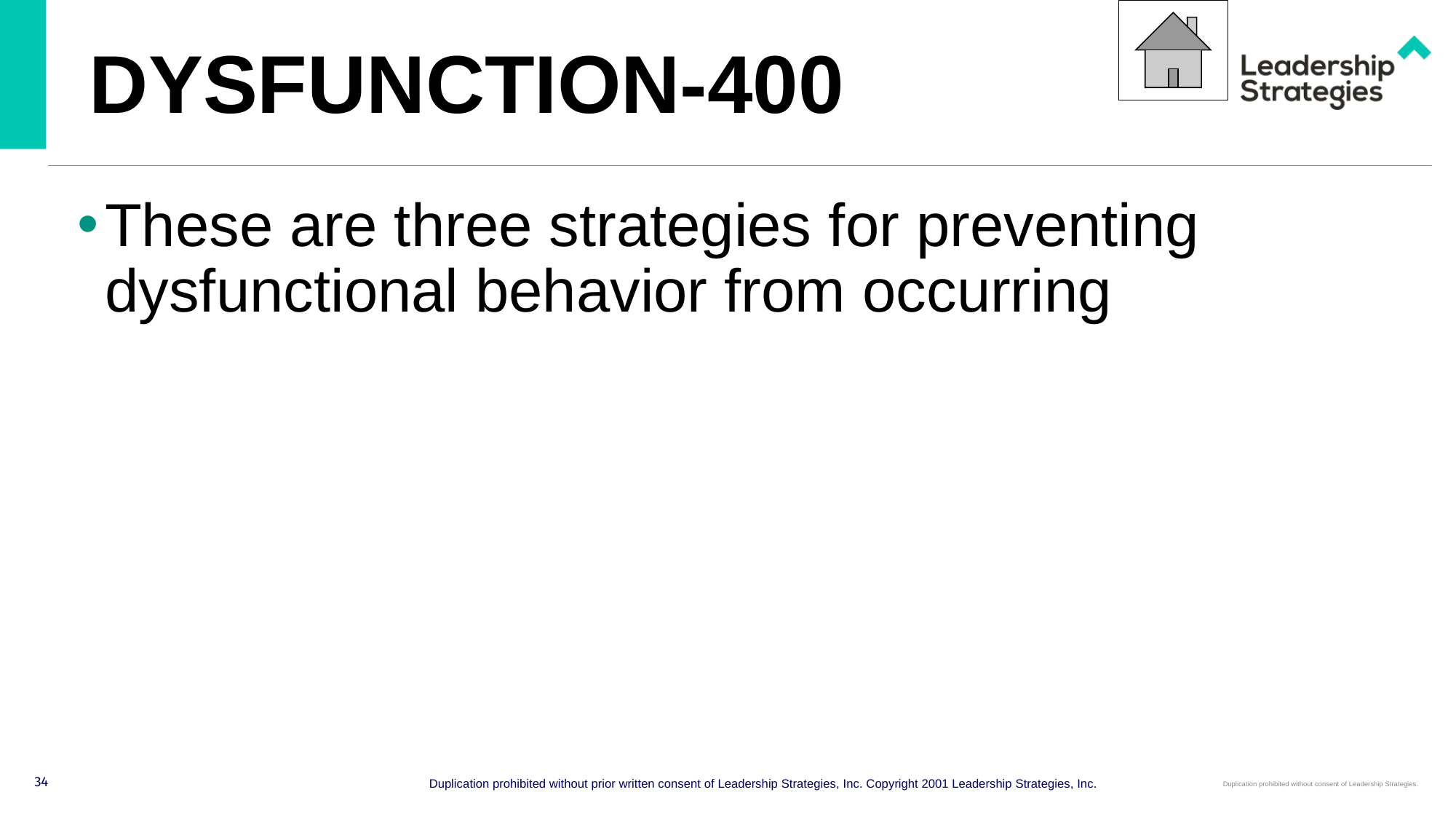

# DYSFUNCTION-400
These are three strategies for preventing dysfunctional behavior from occurring

34
Duplication prohibited without prior written consent of Leadership Strategies, Inc. Copyright 2001 Leadership Strategies, Inc.